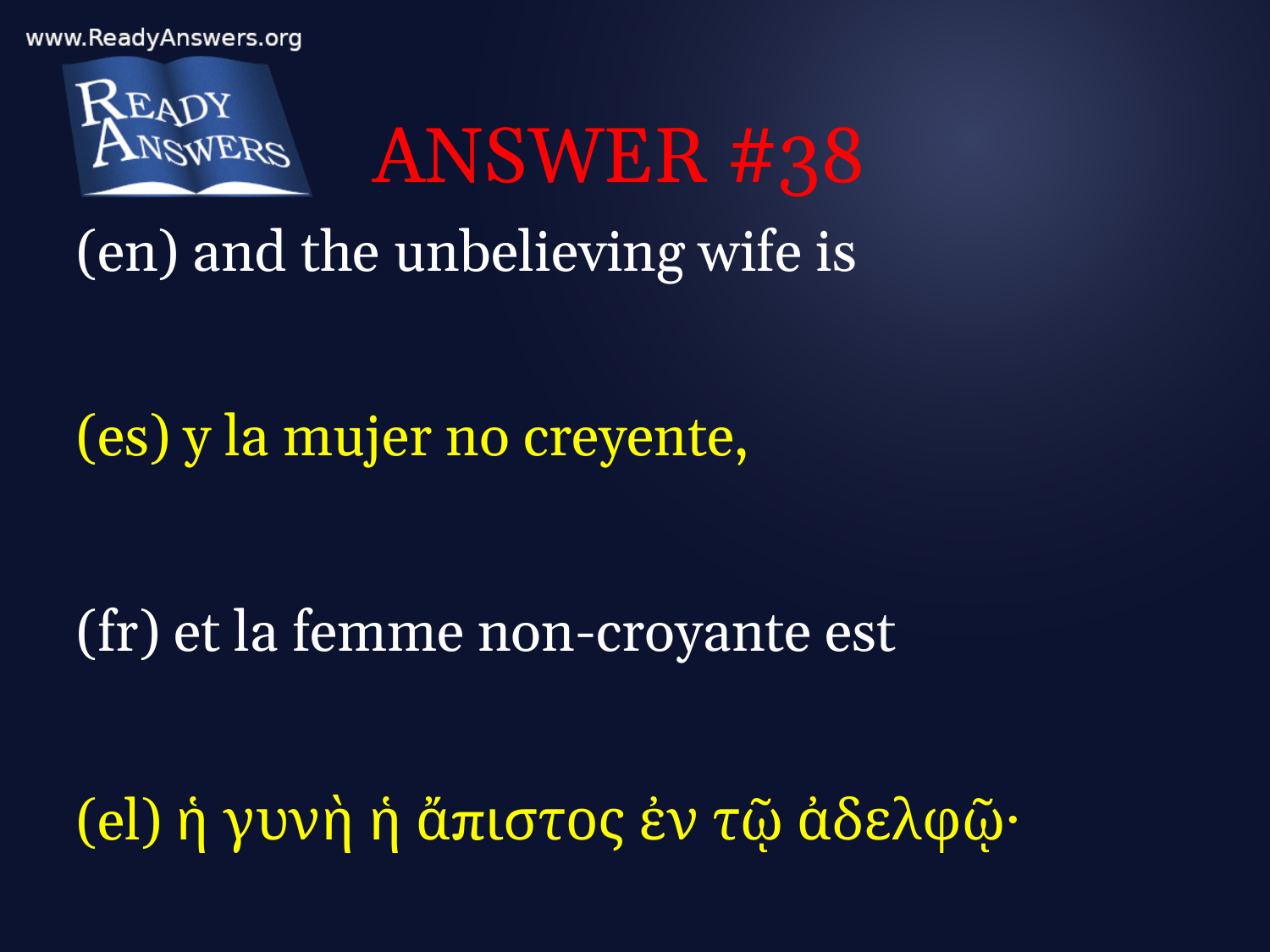

# ANSWER #38
(en) and the unbelieving wife is
(es) y la mujer no creyente,
(fr) et la femme non-croyante est
(el) ἡ γυνὴ ἡ ἄπιστος ἐν τῷ ἀδελφῷ·